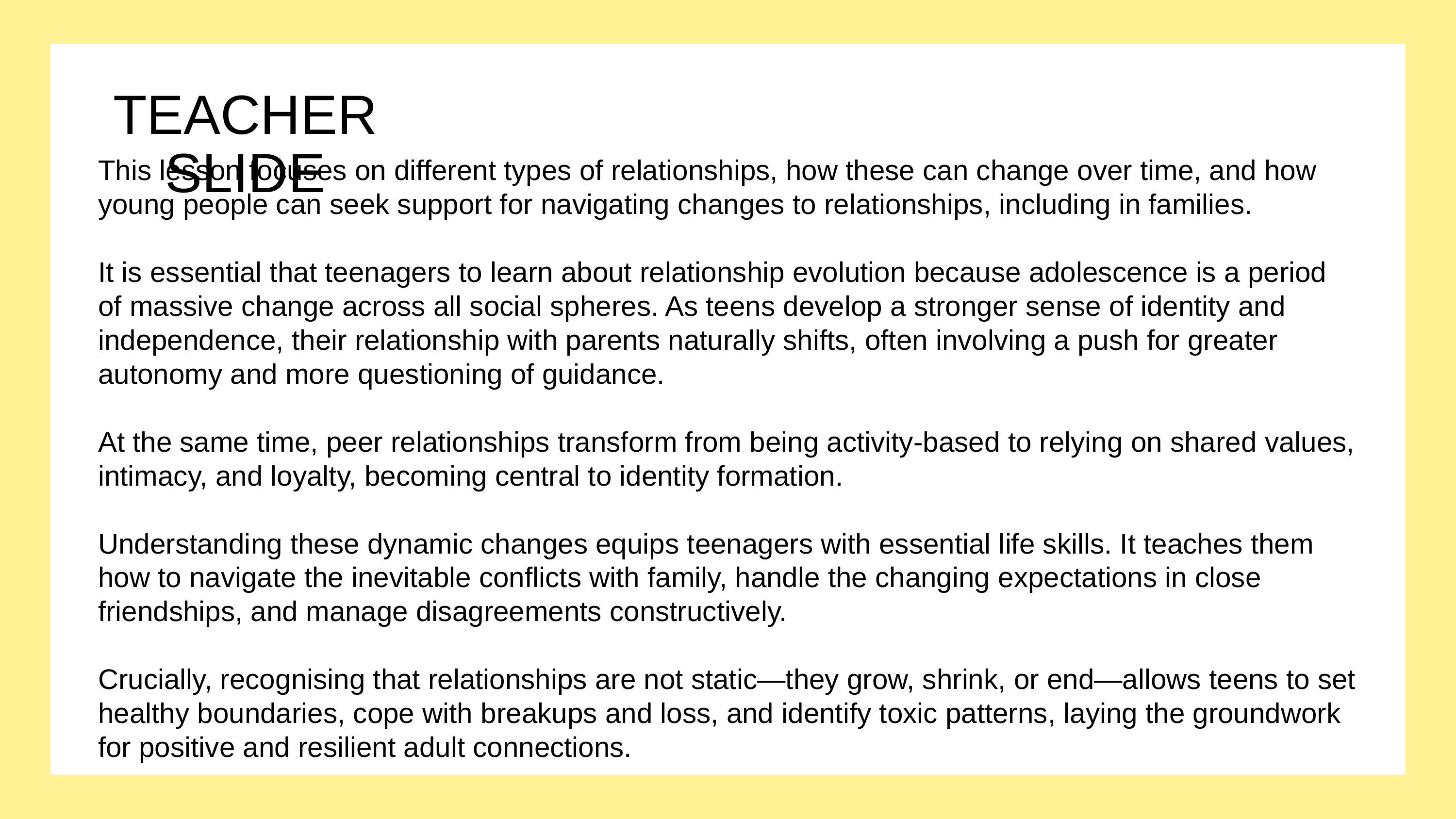

TEACHER SLIDE
This lesson focuses on different types of relationships, how these can change over time, and how young people can seek support for navigating changes to relationships, including in families.

It is essential that teenagers to learn about relationship evolution because adolescence is a period of massive change across all social spheres. As teens develop a stronger sense of identity and independence, their relationship with parents naturally shifts, often involving a push for greater autonomy and more questioning of guidance.

At the same time, peer relationships transform from being activity-based to relying on shared values, intimacy, and loyalty, becoming central to identity formation.

Understanding these dynamic changes equips teenagers with essential life skills. It teaches them how to navigate the inevitable conflicts with family, handle the changing expectations in close friendships, and manage disagreements constructively.

Crucially, recognising that relationships are not static—they grow, shrink, or end—allows teens to set healthy boundaries, cope with breakups and loss, and identify toxic patterns, laying the groundwork for positive and resilient adult connections.